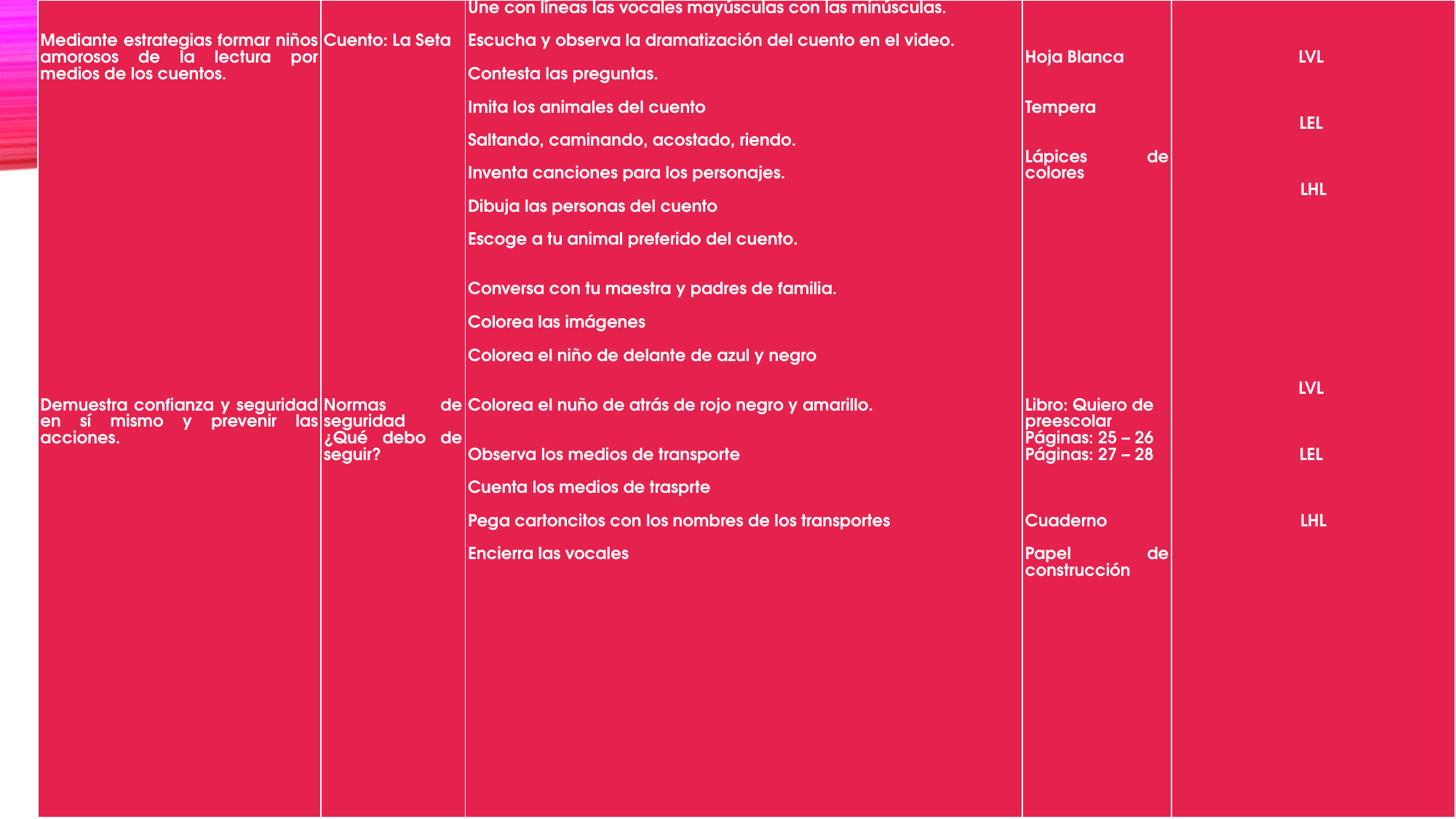

| Mediante estrategias formar niños amorosos de la lectura por medios de los cuentos.                                       Demuestra confianza y seguridad en sí mismo y prevenir las acciones. | Cuento: La Seta                                           Normas de seguridad ¿Qué debo de seguir? | Une con líneas las vocales mayúsculas con las minúsculas.   Escucha y observa la dramatización del cuento en el video.   Contesta las preguntas.   Imita los animales del cuento   Saltando, caminando, acostado, riendo.   Inventa canciones para los personajes.   Dibuja las personas del cuento   Escoge a tu animal preferido del cuento.     Conversa con tu maestra y padres de familia.   Colorea las imágenes   Colorea el niño de delante de azul y negro     Colorea el nuño de atrás de rojo negro y amarillo.     Observa los medios de transporte   Cuenta los medios de trasprte   Pega cartoncitos con los nombres de los transportes   Encierra las vocales | Hoja Blanca   Tempera     Lápices de colores                           Libro: Quiero de preescolar Páginas: 25 – 26 Páginas: 27 – 28       Cuaderno   Papel de construcción | LVL       LEL       LHL                       LVL       LEL       LHL |
| --- | --- | --- | --- | --- |